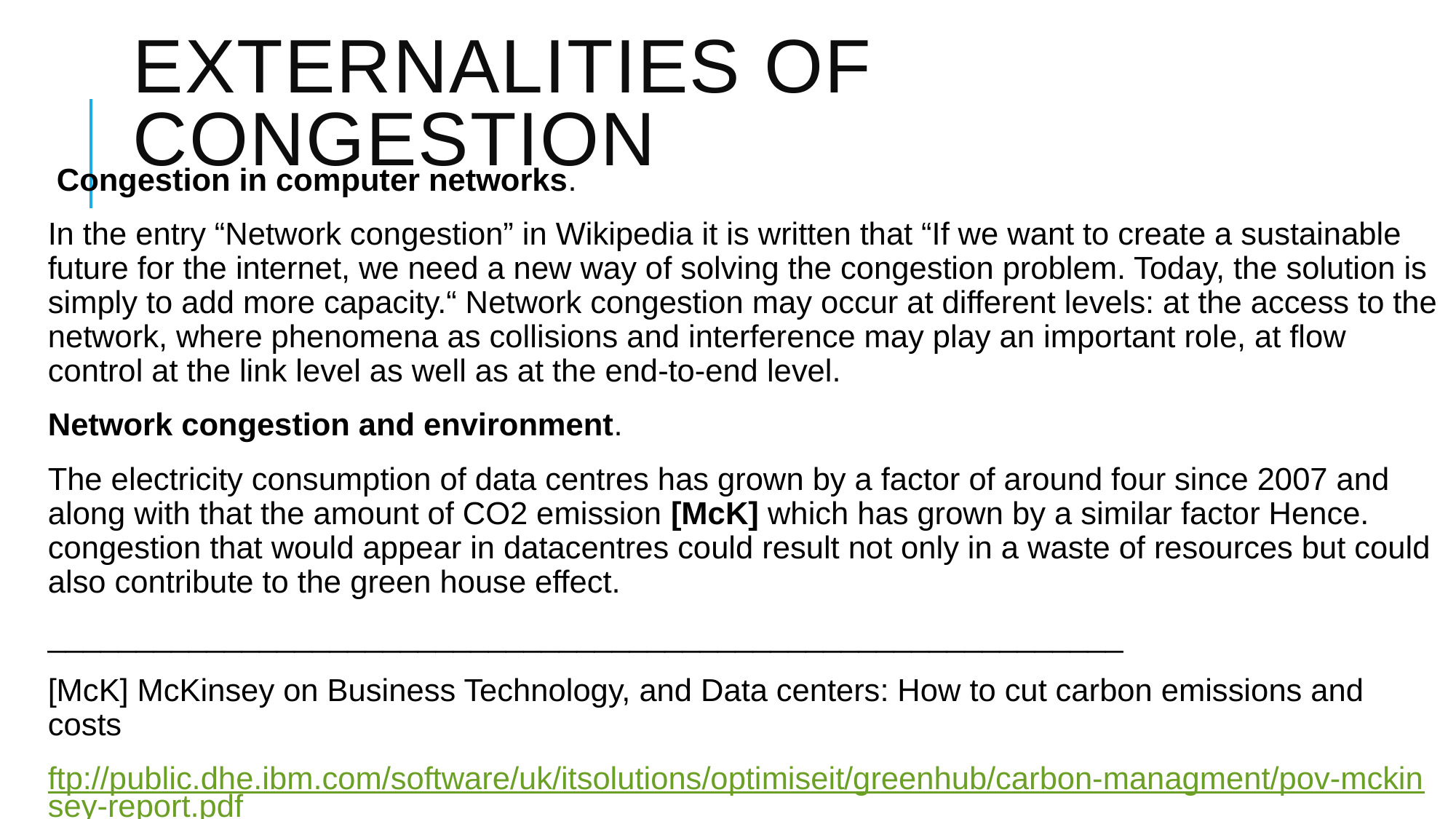

# Externalities of congestion
 Congestion in computer networks.
In the entry “Network congestion” in Wikipedia it is written that “If we want to create a sustainable future for the internet, we need a new way of solving the congestion problem. Today, the solution is simply to add more capacity.“ Network congestion may occur at different levels: at the access to the network, where phenomena as collisions and interference may play an important role, at flow control at the link level as well as at the end-to-end level.
Network congestion and environment.
The electricity consumption of data centres has grown by a factor of around four since 2007 and along with that the amount of CO2 emission [McK] which has grown by a similar factor Hence. congestion that would appear in datacentres could result not only in a waste of resources but could also contribute to the green house effect.
_____________________________________________________________
[McK] McKinsey on Business Technology, and Data centers: How to cut carbon emissions and costs
ftp://public.dhe.ibm.com/software/uk/itsolutions/optimiseit/greenhub/carbon-managment/pov-mckinsey-report.pdf